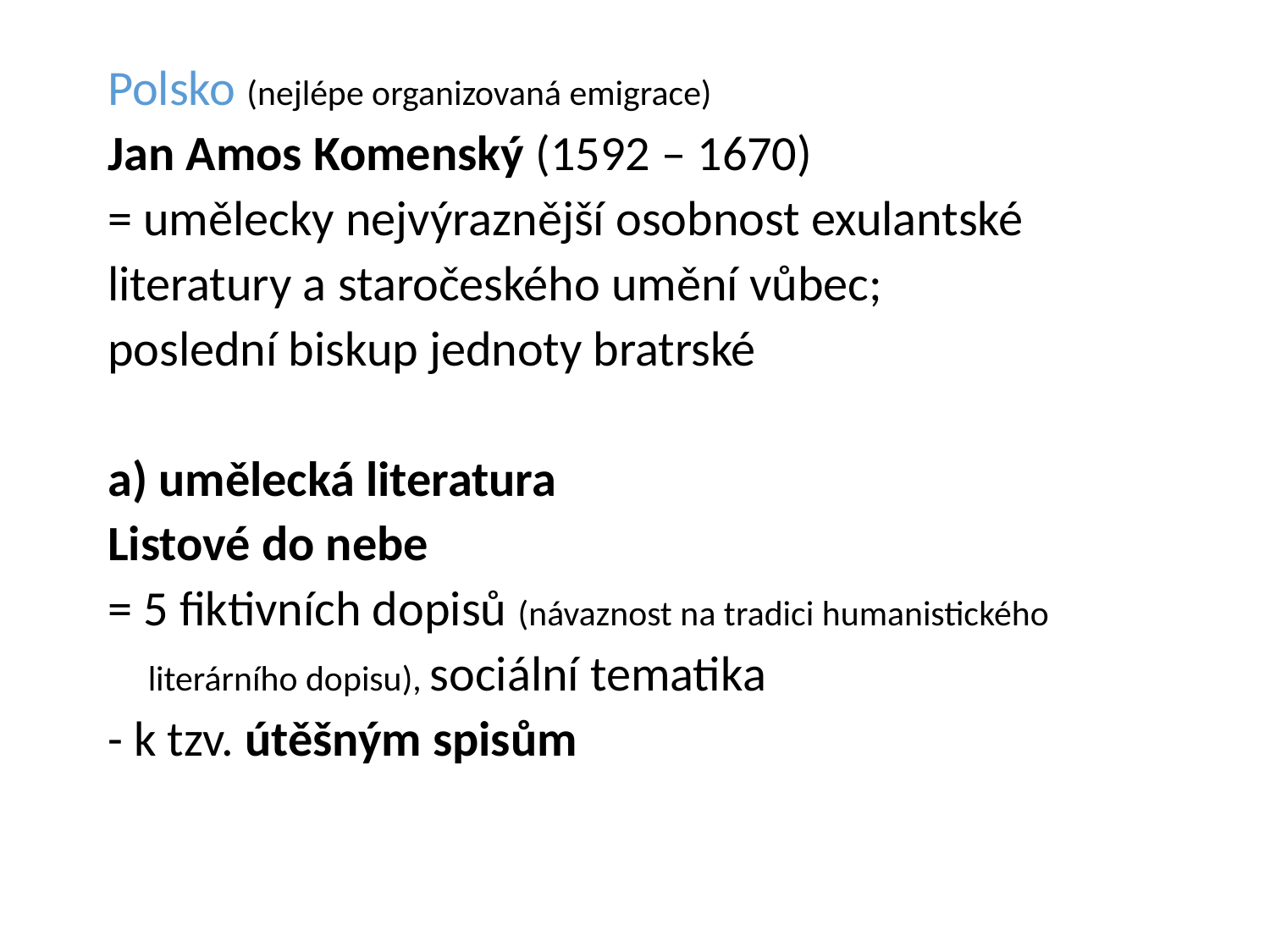

Polsko (nejlépe organizovaná emigrace)
Jan Amos Komenský (1592 – 1670)
= umělecky nejvýraznější osobnost exulantské
literatury a staročeského umění vůbec;
poslední biskup jednoty bratrské

a) umělecká literatura
Listové do nebe
= 5 fiktivních dopisů (návaznost na tradici humanistického
     literárního dopisu), sociální tematika
- k tzv. útěšným spisům